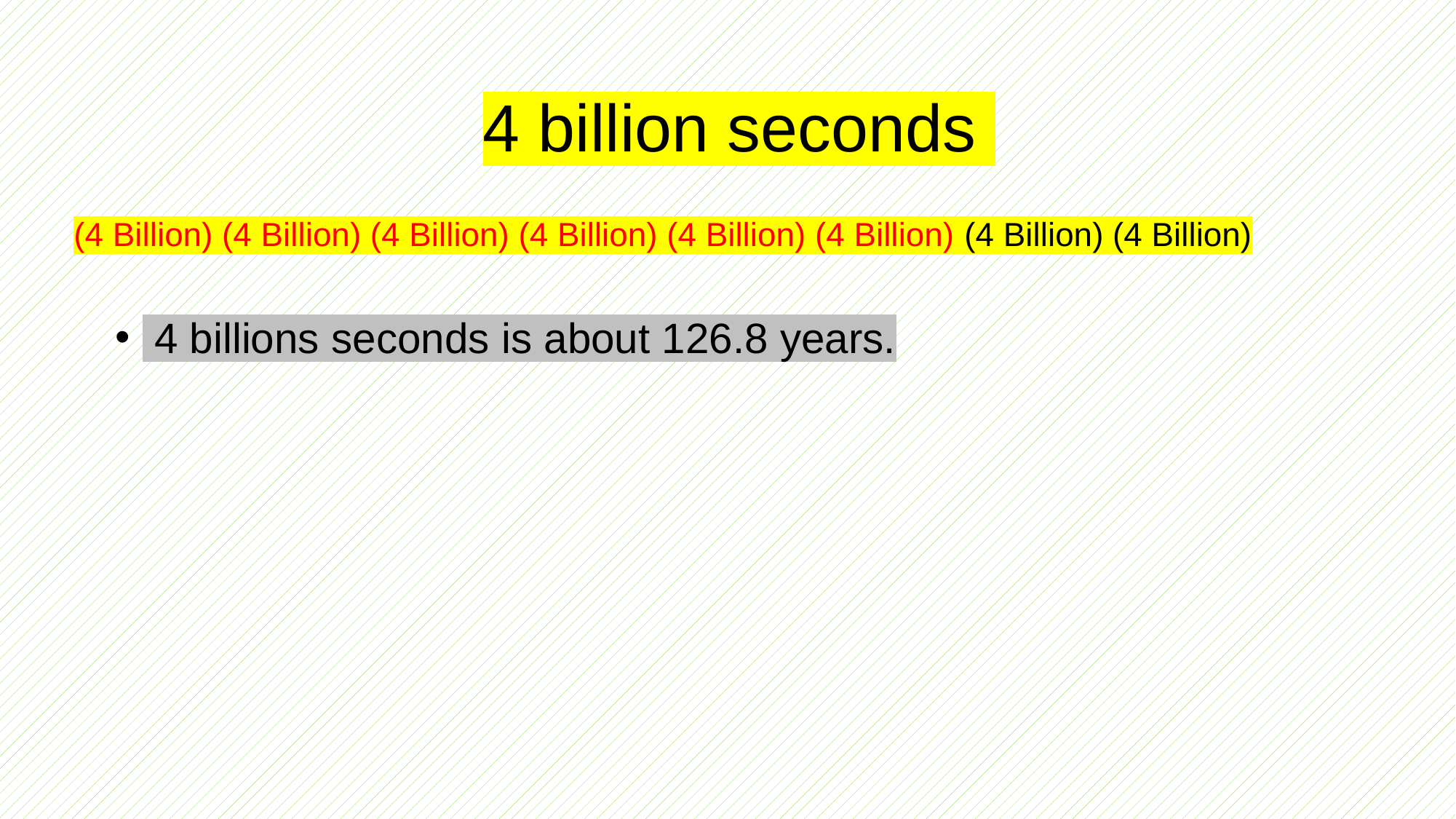

# 4 billion seconds
(4 Billion) (4 Billion) (4 Billion) (4 Billion) (4 Billion) (4 Billion) (4 Billion) (4 Billion)
 4 billions seconds is about 126.8 years.